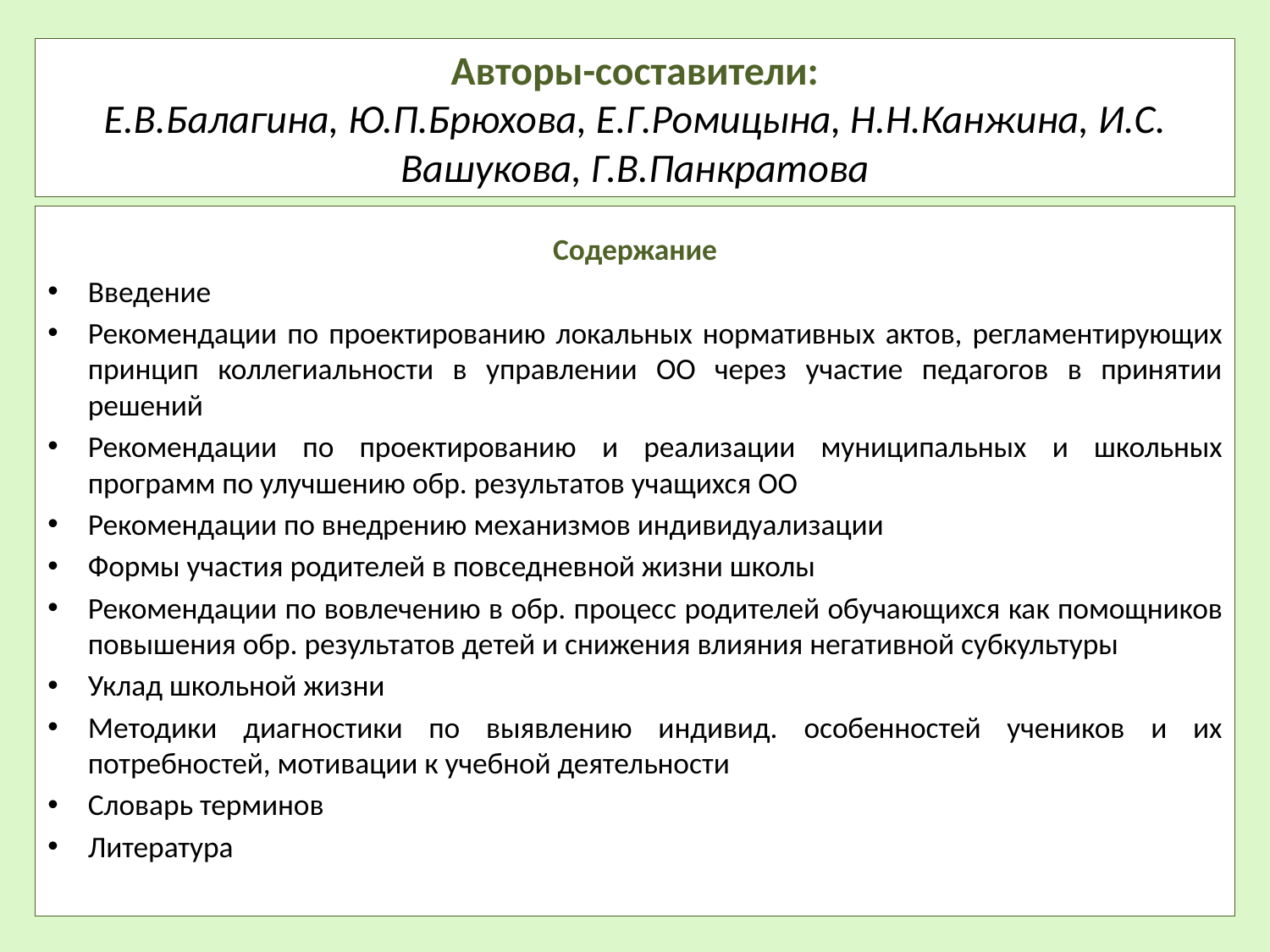

# Авторы-составители: Е.В.Балагина, Ю.П.Брюхова, Е.Г.Ромицына, Н.Н.Канжина, И.С. Вашукова, Г.В.Панкратова

Содержание
Введение
Рекомендации по проектированию локальных нормативных актов, регламентирующих принцип коллегиальности в управлении ОО через участие педагогов в принятии решений
Рекомендации по проектированию и реализации муниципальных и школьных программ по улучшению обр. результатов учащихся ОО
Рекомендации по внедрению механизмов индивидуализации
Формы участия родителей в повседневной жизни школы
Рекомендации по вовлечению в обр. процесс родителей обучающихся как помощников повышения обр. результатов детей и снижения влияния негативной субкультуры
Уклад школьной жизни
Методики диагностики по выявлению индивид. особенностей учеников и их потребностей, мотивации к учебной деятельности
Словарь терминов
Литература